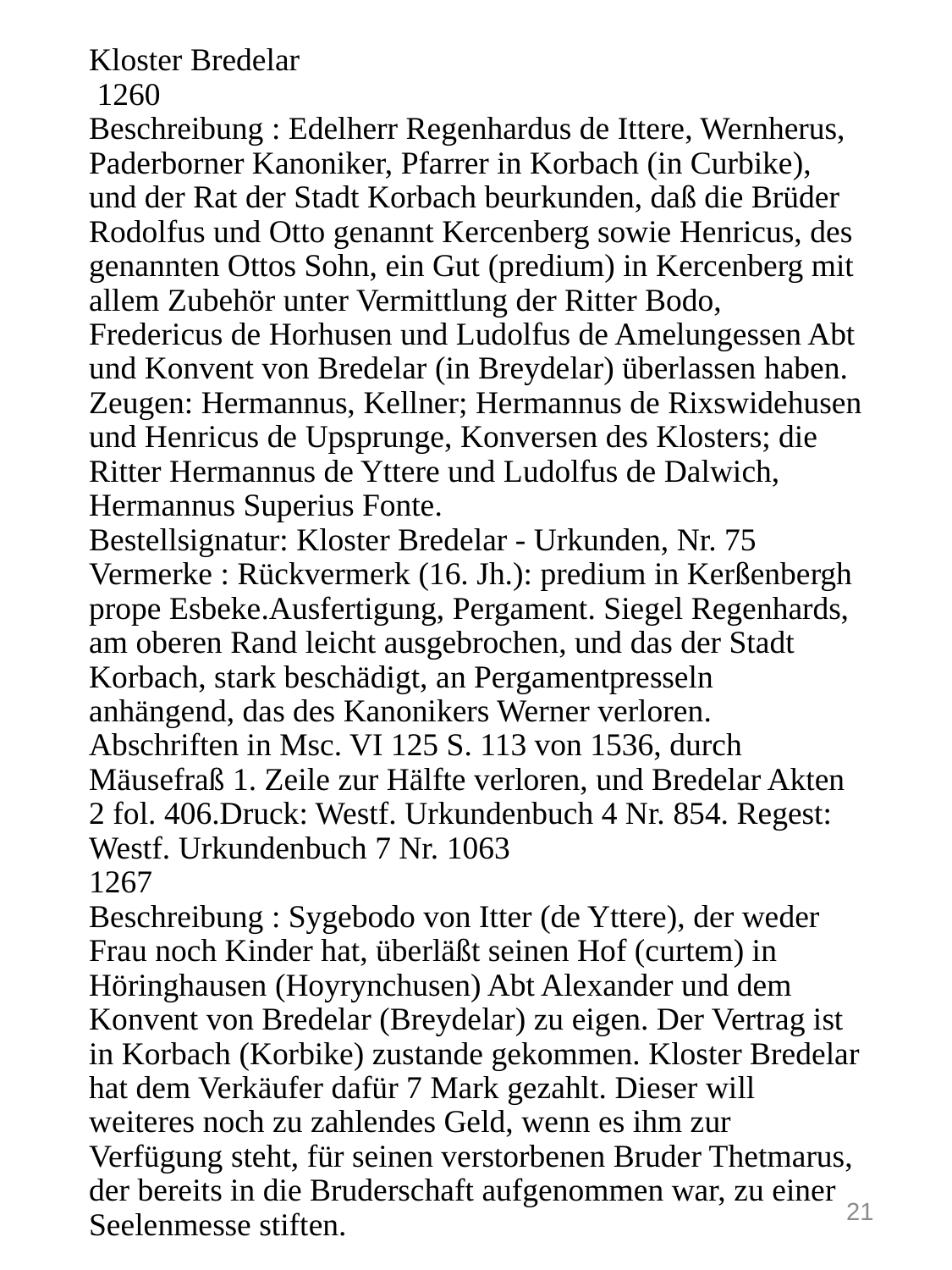

# Kloster Bredelar 1260 Beschreibung : Edelherr Regenhardus de Ittere, Wernherus, Paderborner Kanoniker, Pfarrer in Korbach (in Curbike), und der Rat der Stadt Korbach beurkunden, daß die Brüder Rodolfus und Otto genannt Kercenberg sowie Henricus, des genannten Ottos Sohn, ein Gut (predium) in Kercenberg mit allem Zubehör unter Vermittlung der Ritter Bodo, Fredericus de Horhusen und Ludolfus de Amelungessen Abt und Konvent von Bredelar (in Breydelar) überlassen haben. Zeugen: Hermannus, Kellner; Hermannus de Rixswidehusen und Henricus de Upsprunge, Konversen des Klosters; die Ritter Hermannus de Yttere und Ludolfus de Dalwich, Hermannus Superius Fonte. Bestellsignatur: Kloster Bredelar - Urkunden, Nr. 75 Vermerke : Rückvermerk (16. Jh.): predium in Kerßenbergh prope Esbeke.Ausfertigung, Pergament. Siegel Regenhards, am oberen Rand leicht ausgebrochen, und das der Stadt Korbach, stark beschädigt, an Pergamentpresseln anhängend, das des Kanonikers Werner verloren. Abschriften in Msc. VI 125 S. 113 von 1536, durch Mäusefraß 1. Zeile zur Hälfte verloren, und Bredelar Akten 2 fol. 406.Druck: Westf. Urkundenbuch 4 Nr. 854. Regest: Westf. Urkundenbuch 7 Nr. 1063 1267 Beschreibung : Sygebodo von Itter (de Yttere), der weder Frau noch Kinder hat, überläßt seinen Hof (curtem) in Höringhausen (Hoyrynchusen) Abt Alexander und dem Konvent von Bredelar (Breydelar) zu eigen. Der Vertrag ist in Korbach (Korbike) zustande gekommen. Kloster Bredelar hat dem Verkäufer dafür 7 Mark gezahlt. Dieser will weiteres noch zu zahlendes Geld, wenn es ihm zur Verfügung steht, für seinen verstorbenen Bruder Thetmarus, der bereits in die Bruderschaft aufgenommen war, zu einer Seelenmesse stiften.
21